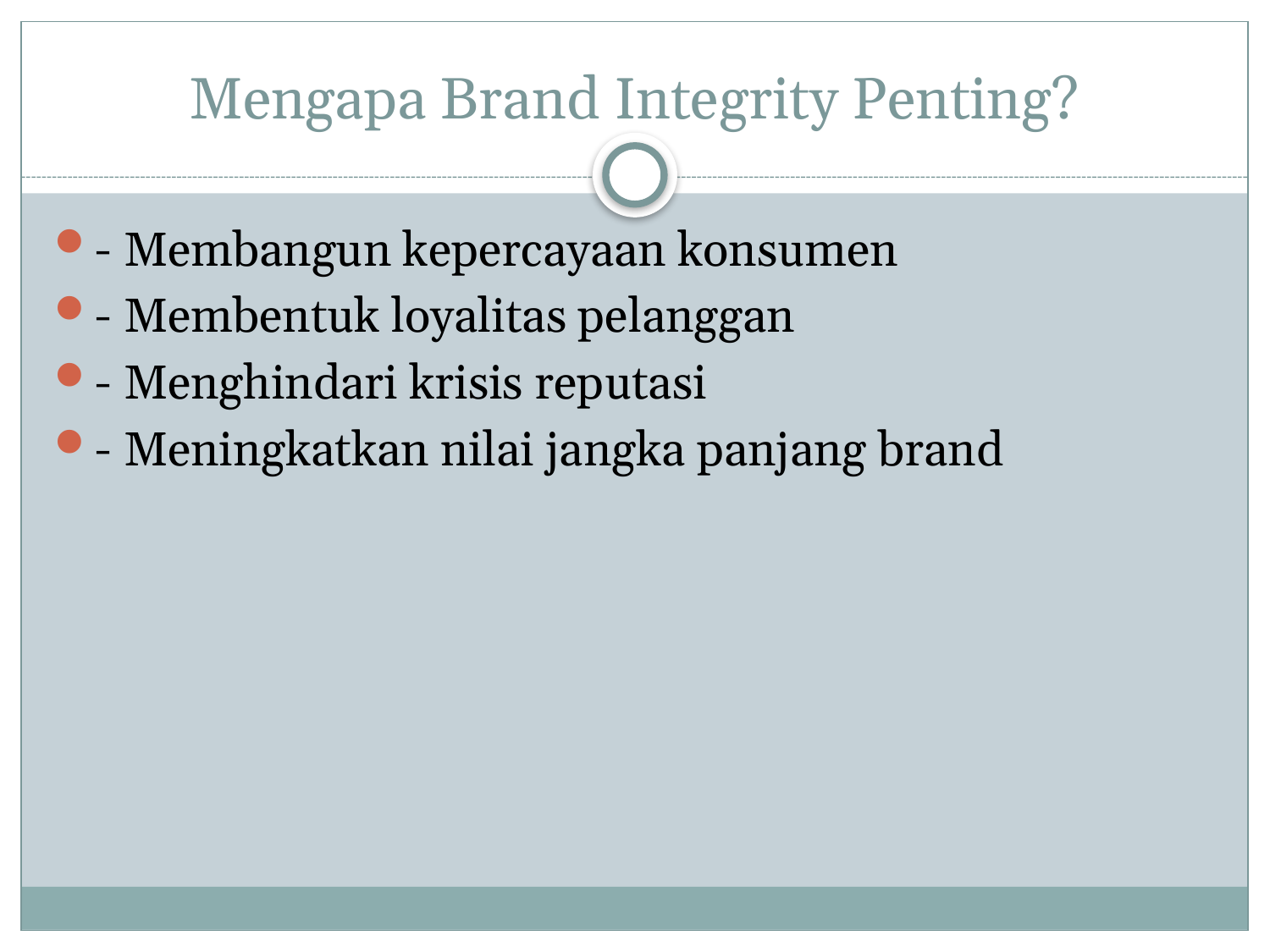

# Mengapa Brand Integrity Penting?
- Membangun kepercayaan konsumen
- Membentuk loyalitas pelanggan
- Menghindari krisis reputasi
- Meningkatkan nilai jangka panjang brand